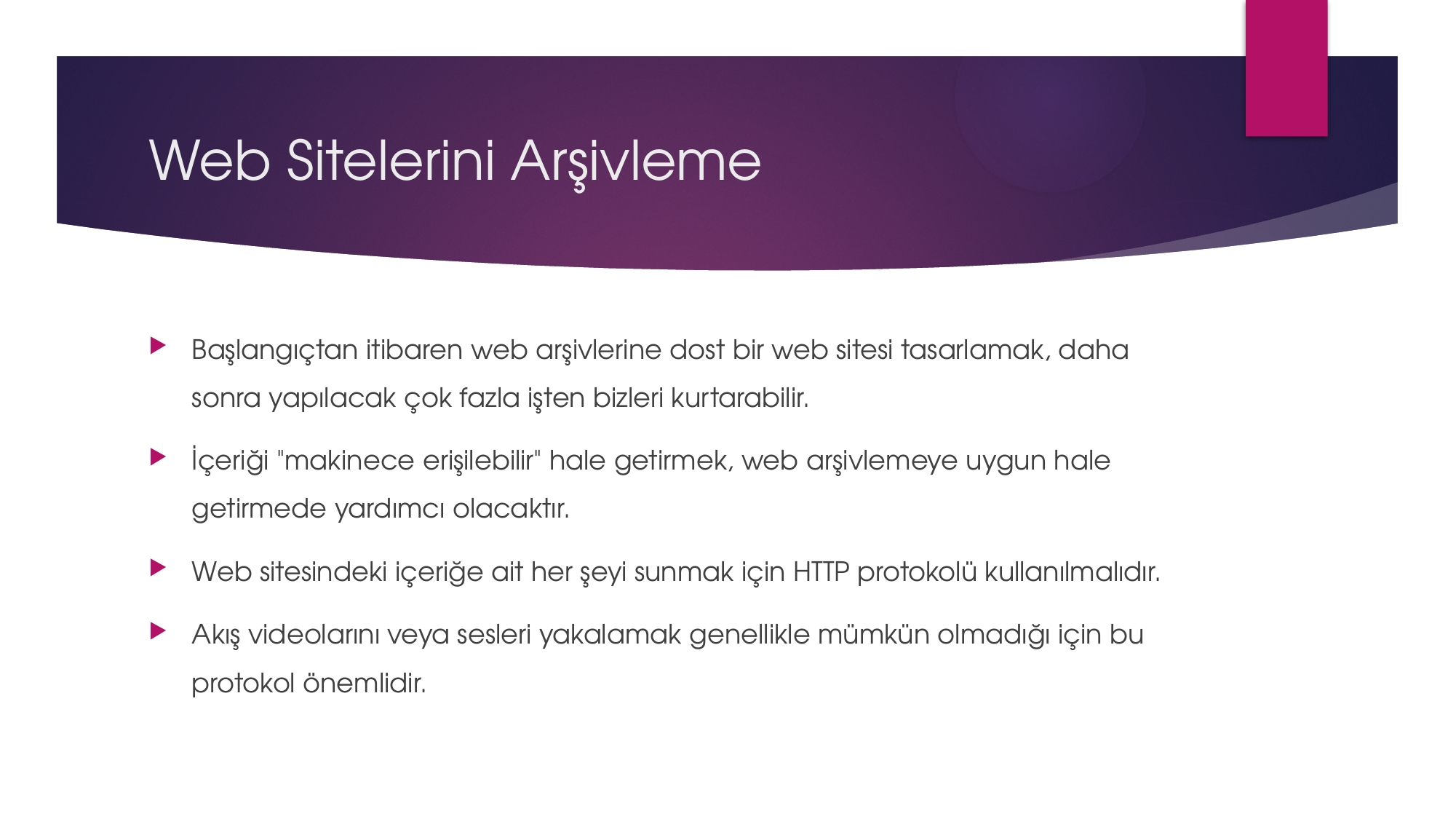

# Web Sitelerini Arşivleme
Başlangıçtan itibaren web arşivlerine dost bir web sitesi tasarlamak, daha sonra yapılacak çok fazla işten bizleri kurtarabilir.
İçeriği "makinece erişilebilir" hale getirmek, web arşivlemeye uygun hale getirmede yardımcı olacaktır.
Web sitesindeki içeriğe ait her şeyi sunmak için HTTP protokolü kullanılmalıdır.
Akış videolarını veya sesleri yakalamak genellikle mümkün olmadığı için bu protokol önemlidir.